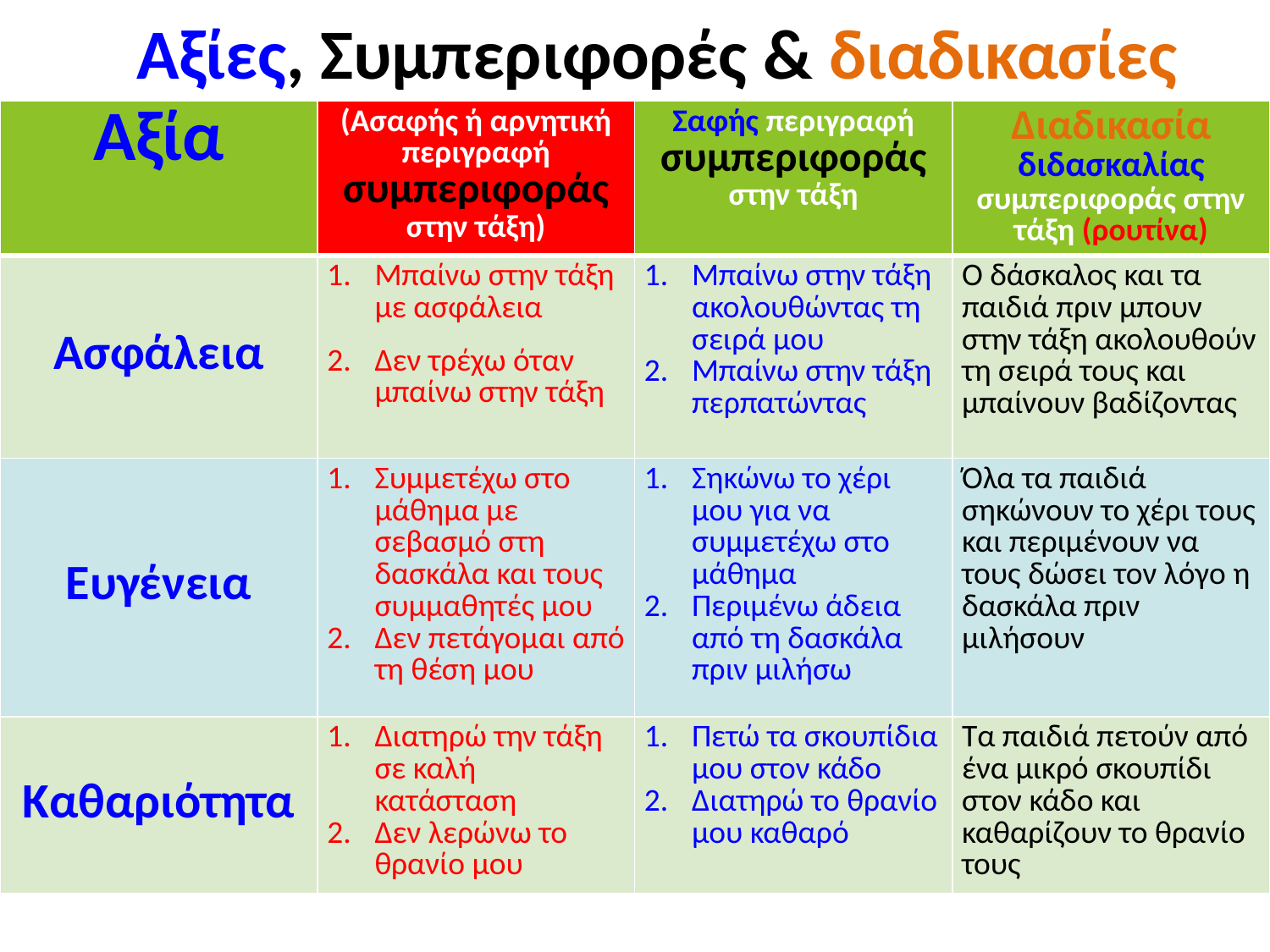

# Αξίες, Συμπεριφορές & διαδικασίες
| Αξία | (Ασαφής ή αρνητική περιγραφή συμπεριφοράς στην τάξη) | Σαφής περιγραφή συμπεριφοράς στην τάξη | Διαδικασία διδασκαλίας συμπεριφοράς στην τάξη (ρουτίνα) |
| --- | --- | --- | --- |
| Ασφάλεια | Μπαίνω στην τάξη με ασφάλεια Δεν τρέχω όταν μπαίνω στην τάξη | Μπαίνω στην τάξη ακολουθώντας τη σειρά μου Μπαίνω στην τάξη περπατώντας | Ο δάσκαλος και τα παιδιά πριν μπουν στην τάξη ακολουθούν τη σειρά τους και μπαίνουν βαδίζοντας |
| Ευγένεια | Συμμετέχω στο μάθημα με σεβασμό στη δασκάλα και τους συμμαθητές μου Δεν πετάγομαι από τη θέση μου | Σηκώνω το χέρι μου για να συμμετέχω στο μάθημα Περιμένω άδεια από τη δασκάλα πριν μιλήσω | Όλα τα παιδιά σηκώνουν το χέρι τους και περιμένουν να τους δώσει τον λόγο η δασκάλα πριν μιλήσουν |
| Καθαριότητα | Διατηρώ την τάξη σε καλή κατάσταση Δεν λερώνω το θρανίο μου | Πετώ τα σκουπίδια μου στον κάδο Διατηρώ το θρανίο μου καθαρό | Τα παιδιά πετούν από ένα μικρό σκουπίδι στον κάδο και καθαρίζουν το θρανίο τους |